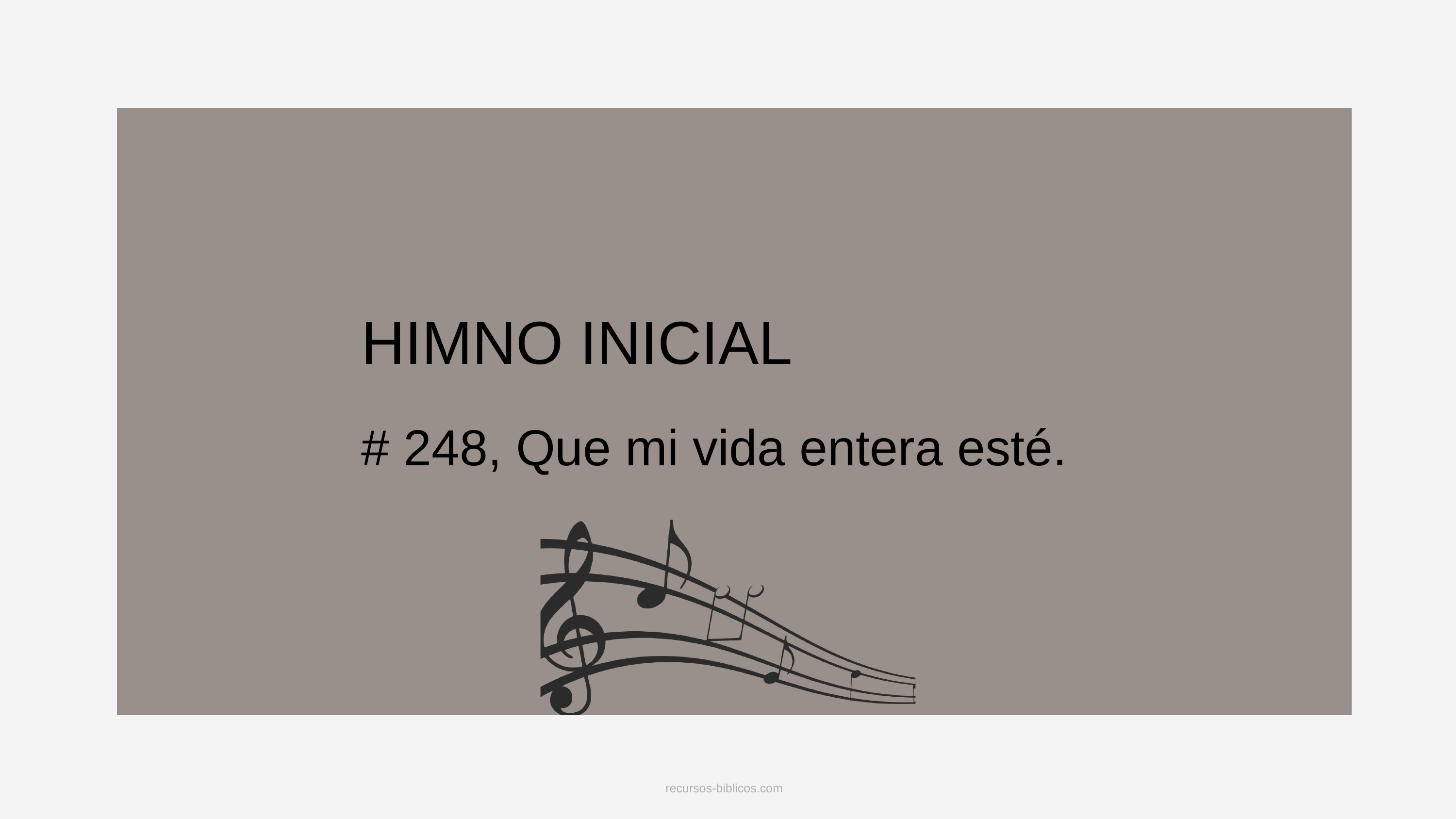

HIMNO INICIAL
# 248, Que mi vida entera esté.

recursos-biblicos.com